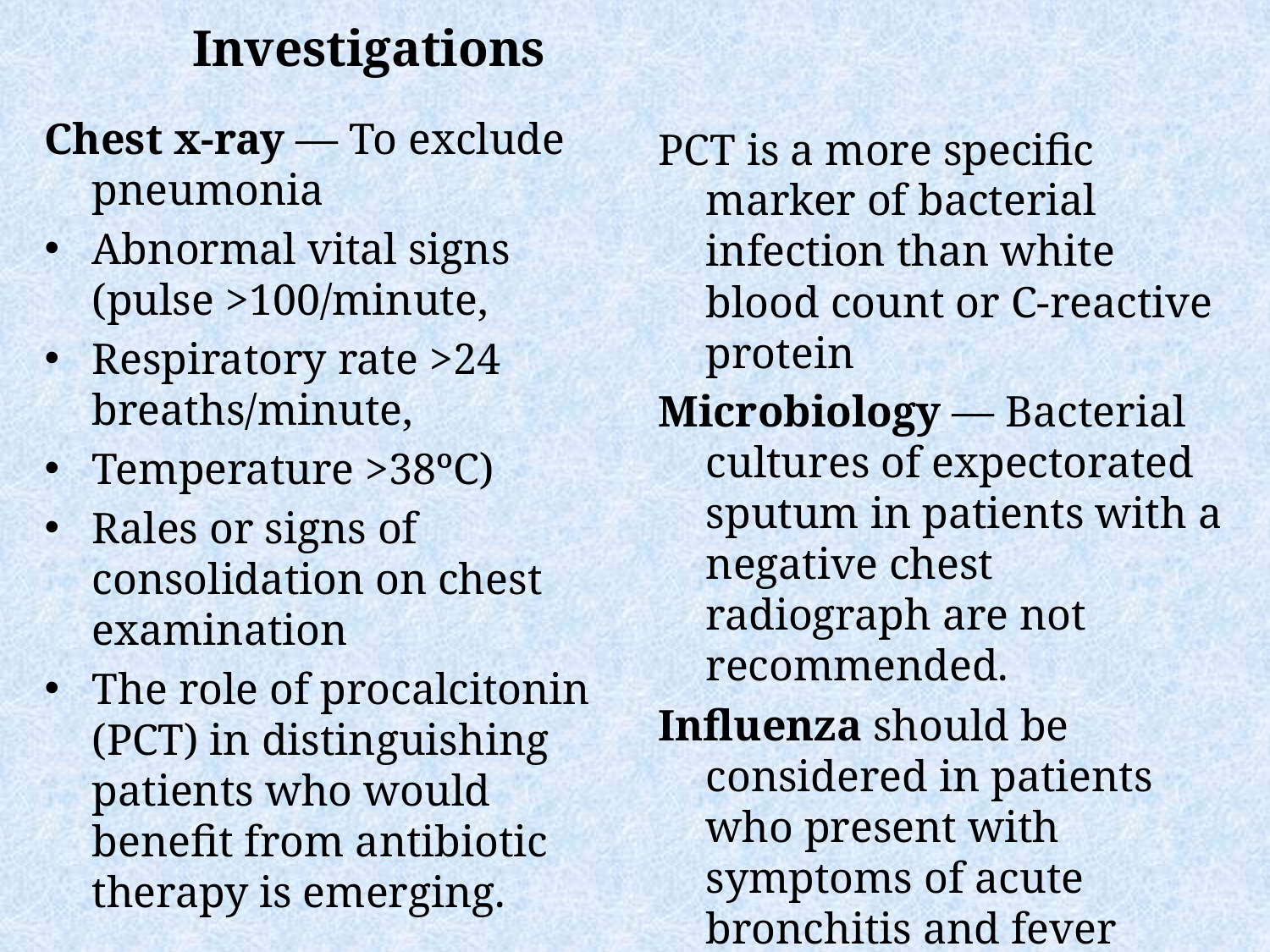

Investigations
Chest x-ray — To exclude pneumonia
Abnormal vital signs (pulse >100/minute,
Respiratory rate >24 breaths/minute,
Temperature >38ºC)
Rales or signs of consolidation on chest examination
The role of procalcitonin (PCT) in distinguishing patients who would benefit from antibiotic therapy is emerging.

PCT is a more specific marker of bacterial infection than white blood count or C-reactive protein
Microbiology — Bacterial cultures of expectorated sputum in patients with a negative chest radiograph are not recommended.
Influenza should be considered in patients who present with symptoms of acute bronchitis and fever during influenza season